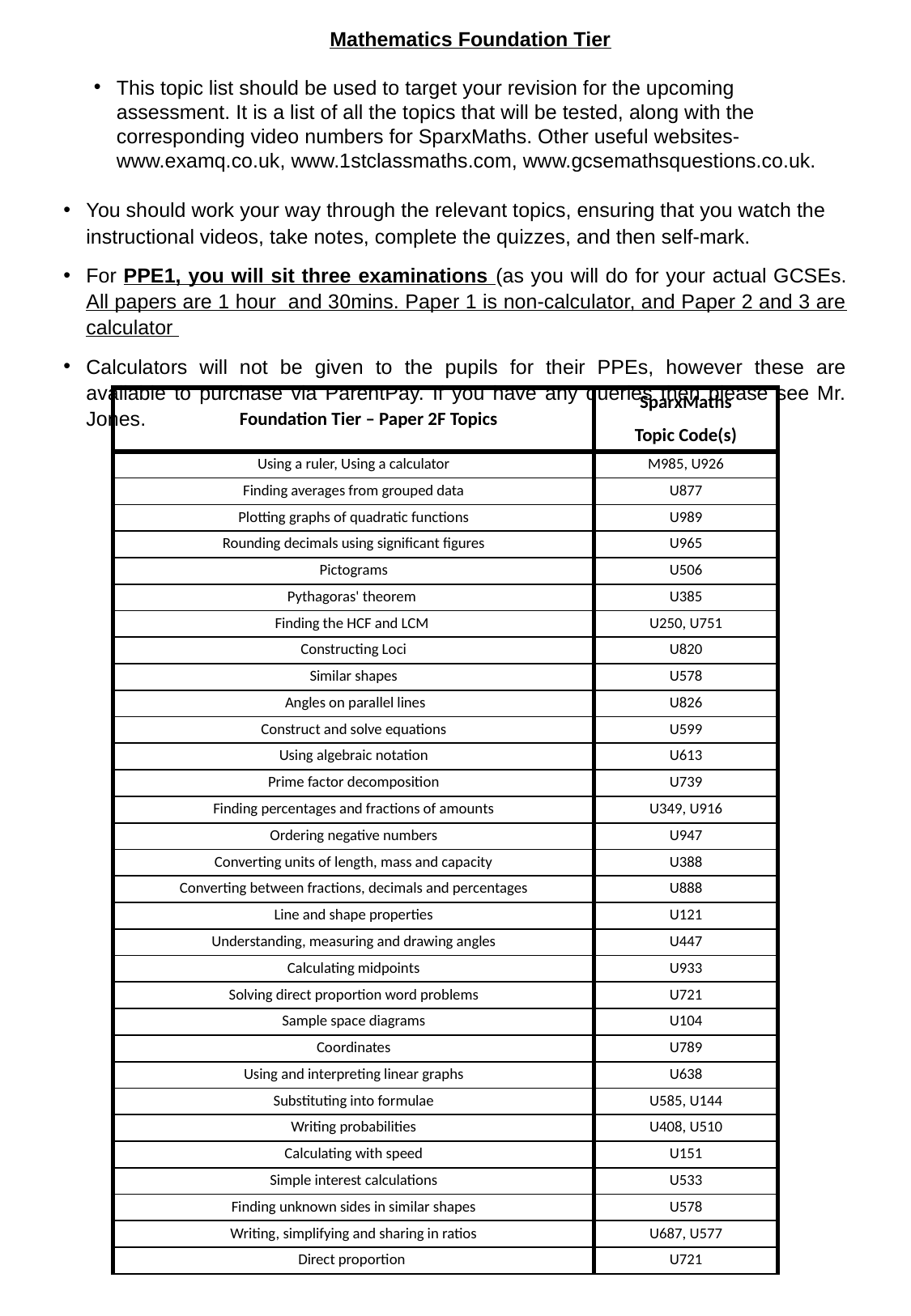

Mathematics Foundation Tier

This topic list should be used to target your revision for the upcoming assessment. It is a list of all the topics that will be tested, along with the corresponding video numbers for SparxMaths. Other useful websites- www.examq.co.uk, www.1stclassmaths.com, www.gcsemathsquestions.co.uk.

You should work your way through the relevant topics, ensuring that you watch the instructional videos, take notes, complete the quizzes, and then self-mark.
For PPE1, you will sit three examinations (as you will do for your actual GCSEs. All papers are 1 hour  and 30mins. Paper 1 is non-calculator, and Paper 2 and 3 are calculator
Calculators will not be given to the pupils for their PPEs, however these are available to purchase via ParentPay. If you have any queries then please see Mr. Jones.
| Foundation Tier – Paper 2F Topics | SparxMaths Topic Code(s) |
| --- | --- |
| Using a ruler, Using a calculator | M985, U926 |
| Finding averages from grouped data | U877 |
| Plotting graphs of quadratic functions | U989 |
| Rounding decimals using significant figures | U965 |
| Pictograms | U506 |
| Pythagoras' theorem | U385 |
| Finding the HCF and LCM | U250, U751 |
| Constructing Loci | U820 |
| Similar shapes | U578 |
| Angles on parallel lines | U826 |
| Construct and solve equations | U599 |
| Using algebraic notation | U613 |
| Prime factor decomposition | U739 |
| Finding percentages and fractions of amounts | U349, U916 |
| Ordering negative numbers | U947 |
| Converting units of length, mass and capacity | U388 |
| Converting between fractions, decimals and percentages | U888 |
| Line and shape properties | U121 |
| Understanding, measuring and drawing angles | U447 |
| Calculating midpoints | U933 |
| Solving direct proportion word problems | U721 |
| Sample space diagrams | U104 |
| Coordinates | U789 |
| Using and interpreting linear graphs | U638 |
| Substituting into formulae | U585, U144 |
| Writing probabilities | U408, U510 |
| Calculating with speed | U151 |
| Simple interest calculations | U533 |
| Finding unknown sides in similar shapes | U578 |
| Writing, simplifying and sharing in ratios | U687, U577 |
| Direct proportion | U721 |